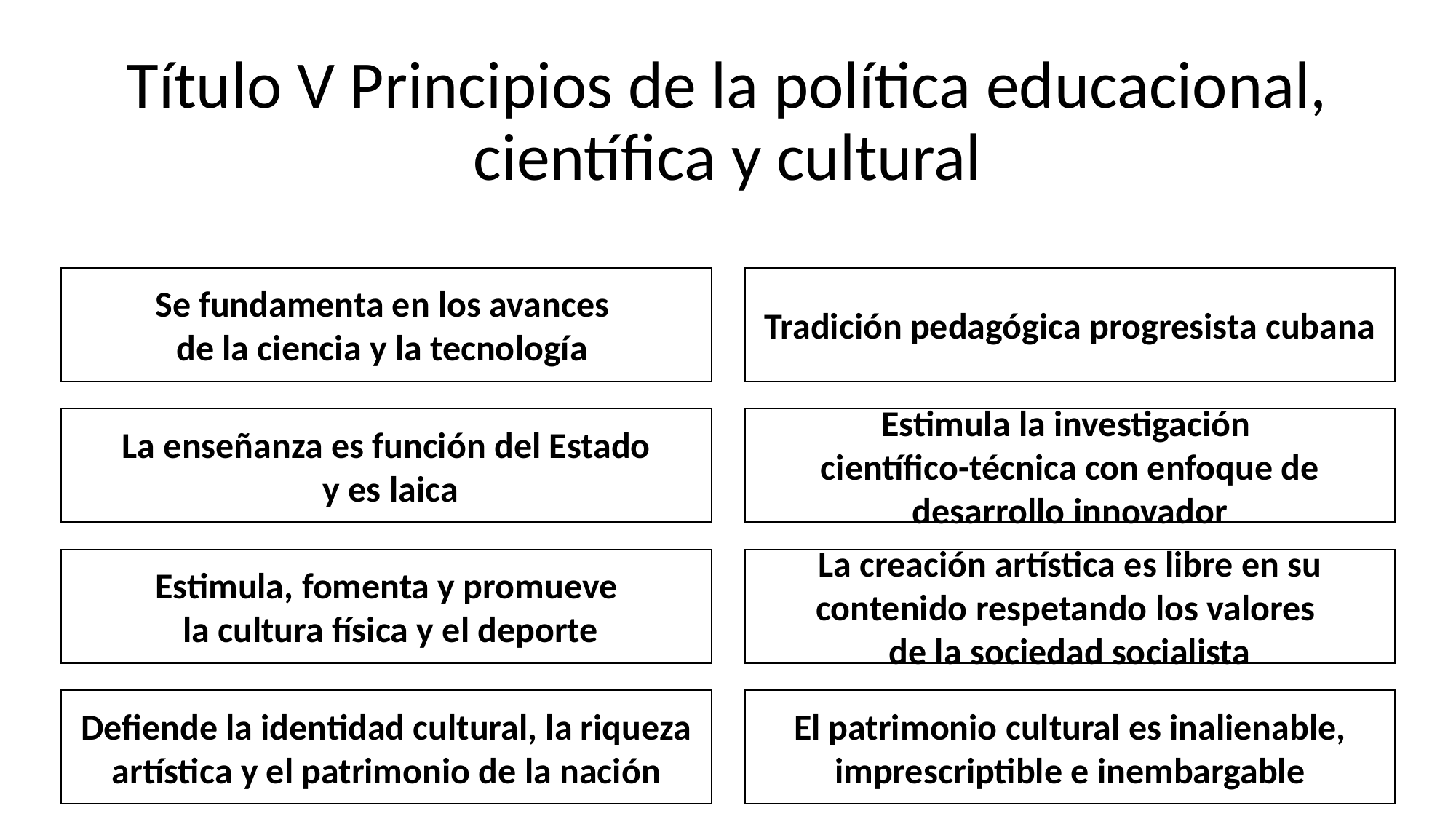

# Título V Principios de la política educacional, científica y cultural
Se fundamenta en los avances
de la ciencia y la tecnología
Tradición pedagógica progresista cubana
La enseñanza es función del Estado
 y es laica
Estimula la investigación
científico-técnica con enfoque de desarrollo innovador
Estimula, fomenta y promueve
 la cultura física y el deporte
La creación artística es libre en su contenido respetando los valores
de la sociedad socialista
Defiende la identidad cultural, la riqueza artística y el patrimonio de la nación
El patrimonio cultural es inalienable, imprescriptible e inembargable